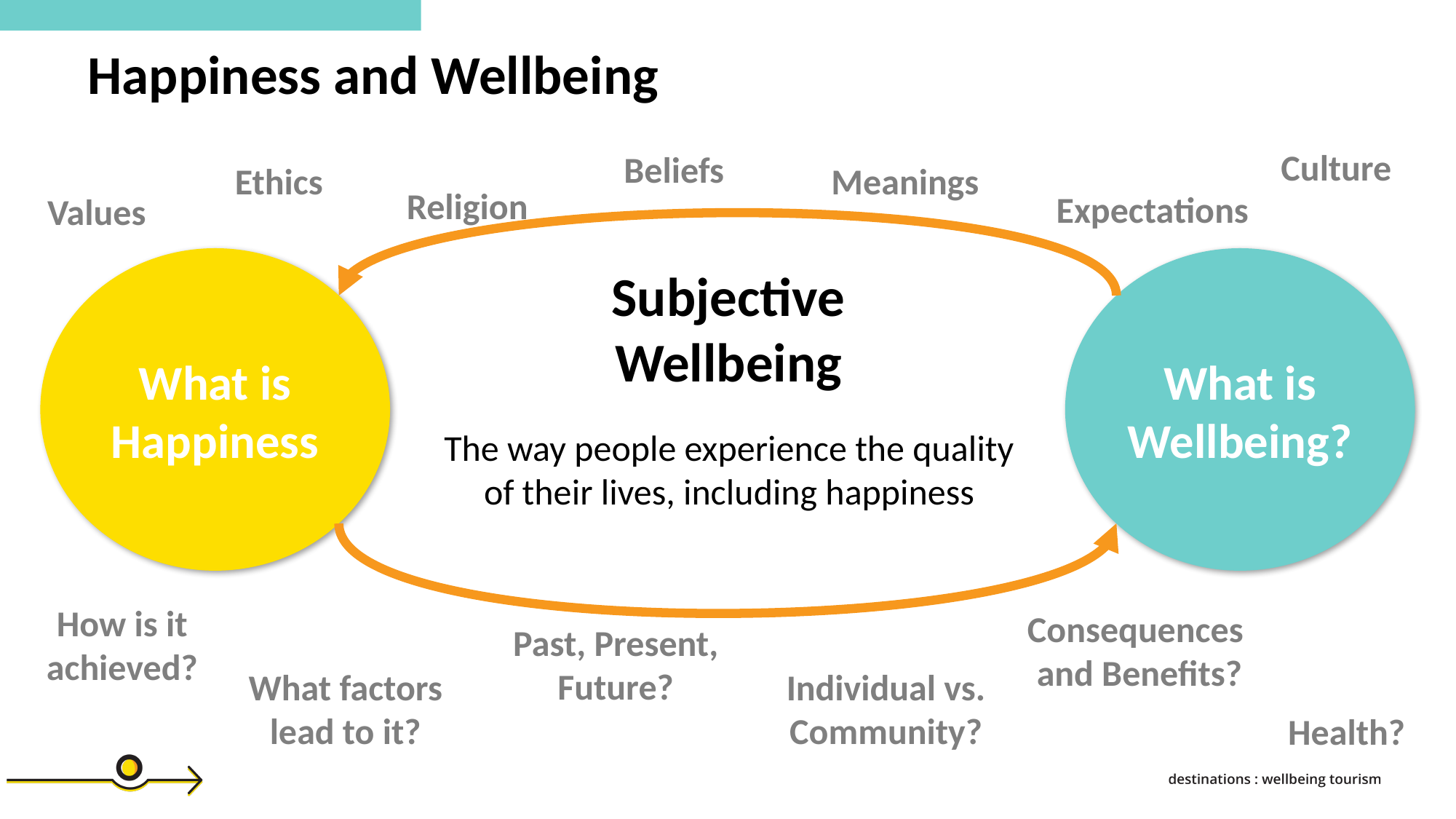

Happiness and Wellbeing
Culture
Beliefs
Meanings
Ethics
Religion
Expectations
Values
What is Happiness
What is Wellbeing?
Subjective Wellbeing
The way people experience the quality of their lives, including happiness
How is it achieved?
Consequences
and Benefits?
Past, Present, Future?
Individual vs. Community?
What factors lead to it?
Health?